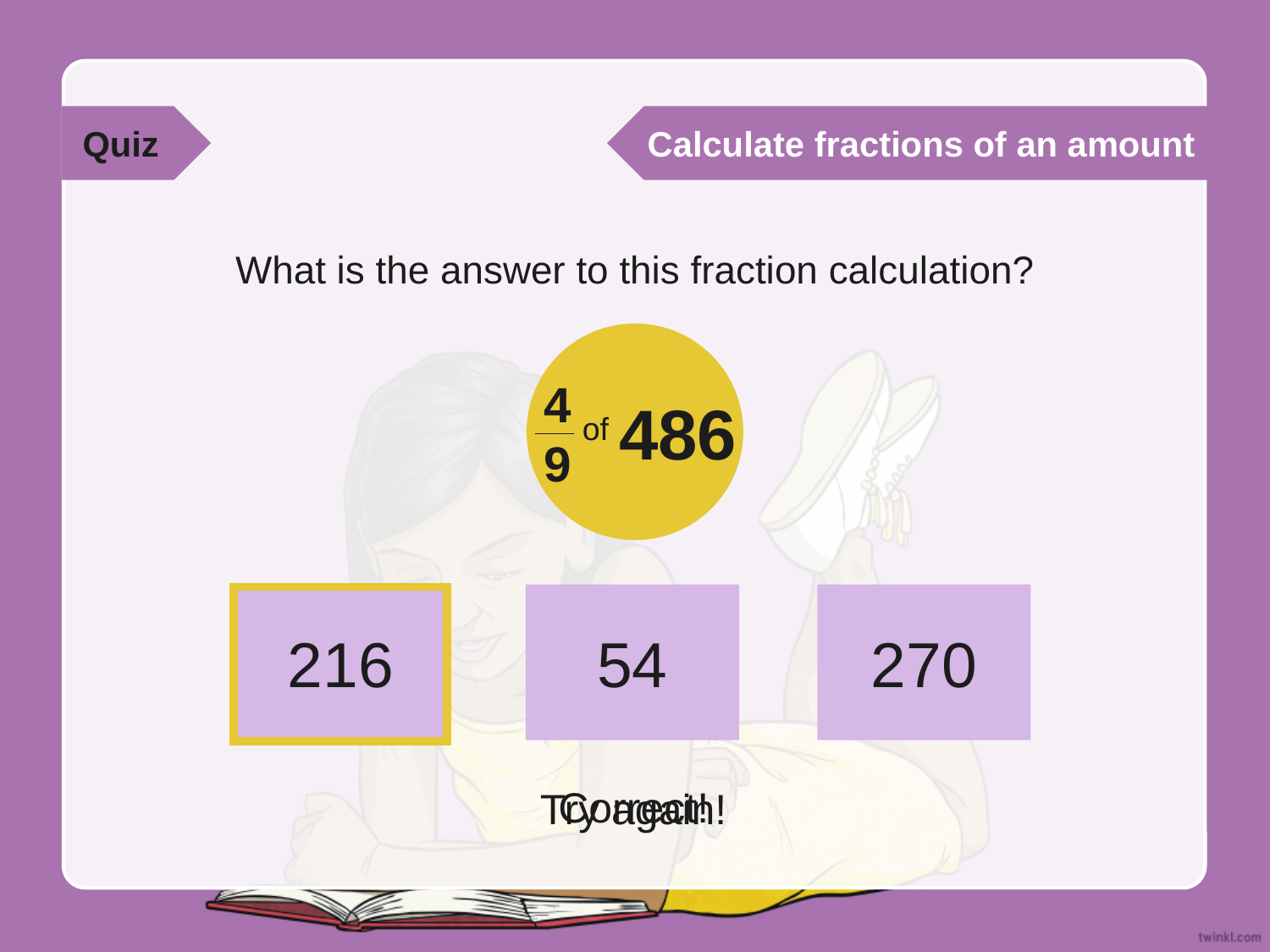

Quiz
Calculate fractions of an amount
What is the answer to this fraction calculation?

4
9
486
of
54
270
216

Correct!
Try again!